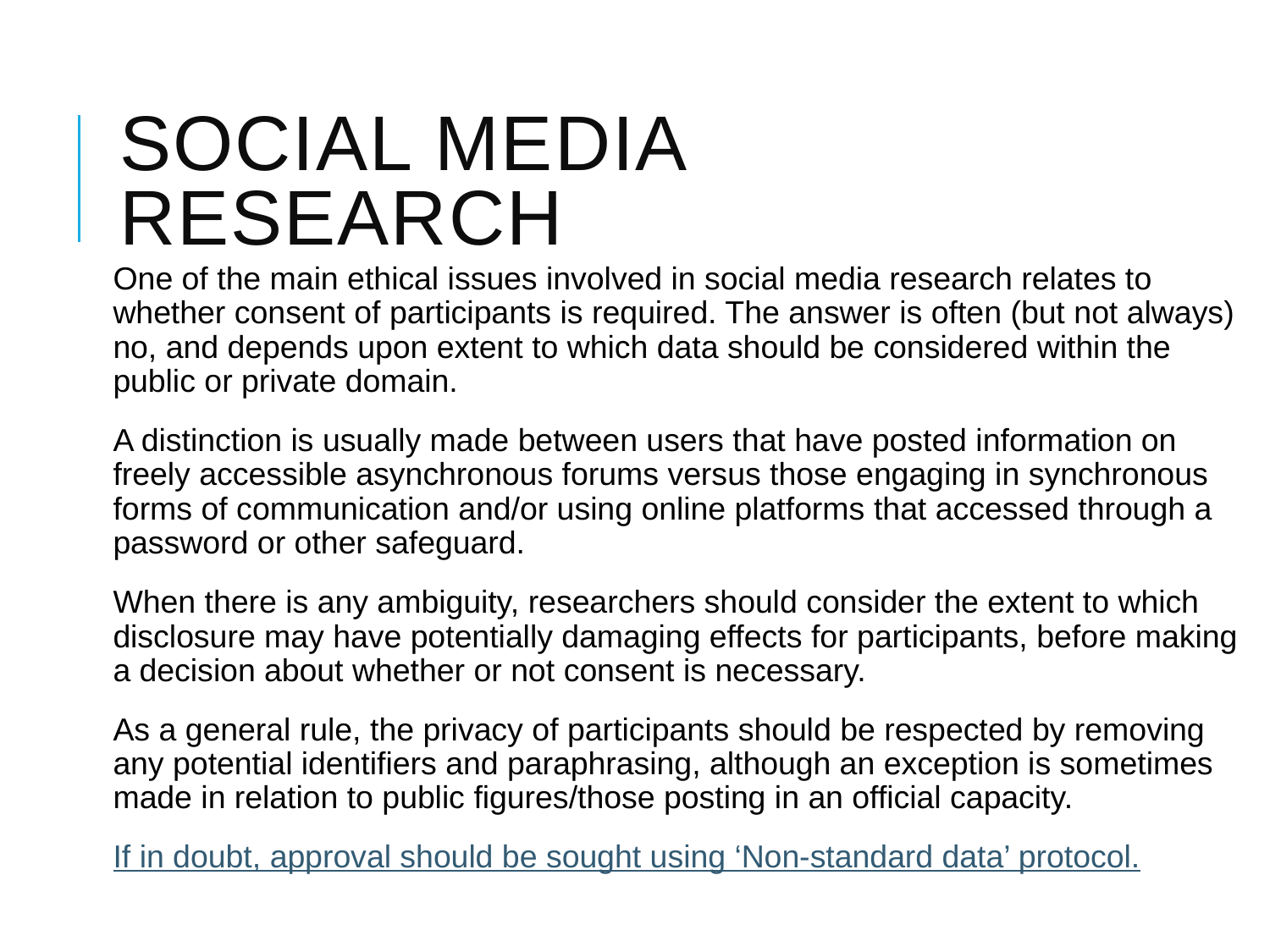

# Social media research
One of the main ethical issues involved in social media research relates to whether consent of participants is required. The answer is often (but not always) no, and depends upon extent to which data should be considered within the public or private domain.
A distinction is usually made between users that have posted information on freely accessible asynchronous forums versus those engaging in synchronous forms of communication and/or using online platforms that accessed through a password or other safeguard.
When there is any ambiguity, researchers should consider the extent to which disclosure may have potentially damaging effects for participants, before making a decision about whether or not consent is necessary.
As a general rule, the privacy of participants should be respected by removing any potential identifiers and paraphrasing, although an exception is sometimes made in relation to public figures/those posting in an official capacity.
If in doubt, approval should be sought using ‘Non-standard data’ protocol.